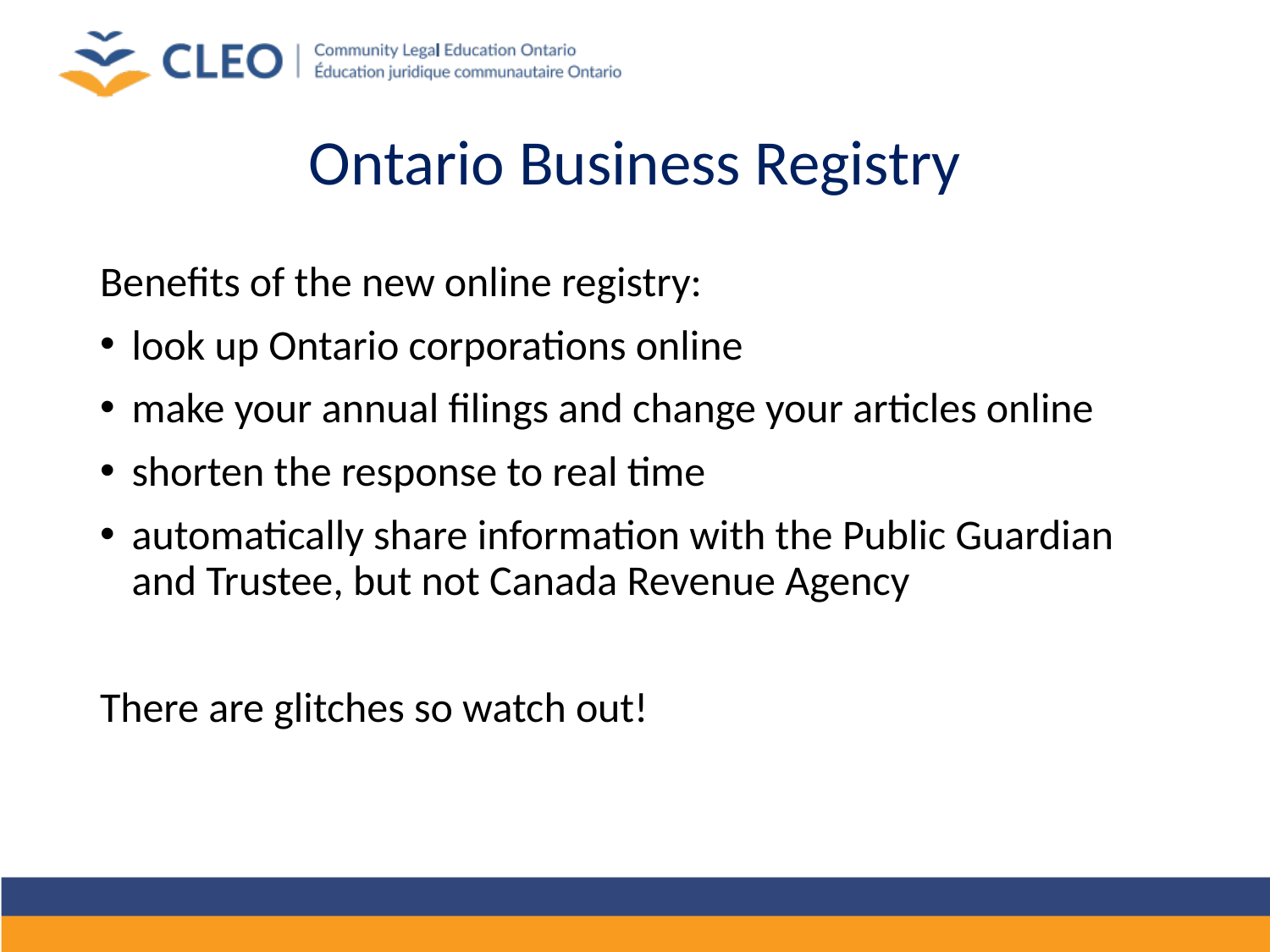

# Ontario Business Registry
Benefits of the new online registry:
look up Ontario corporations online
make your annual filings and change your articles online
shorten the response to real time
automatically share information with the Public Guardian and Trustee, but not Canada Revenue Agency

There are glitches so watch out!